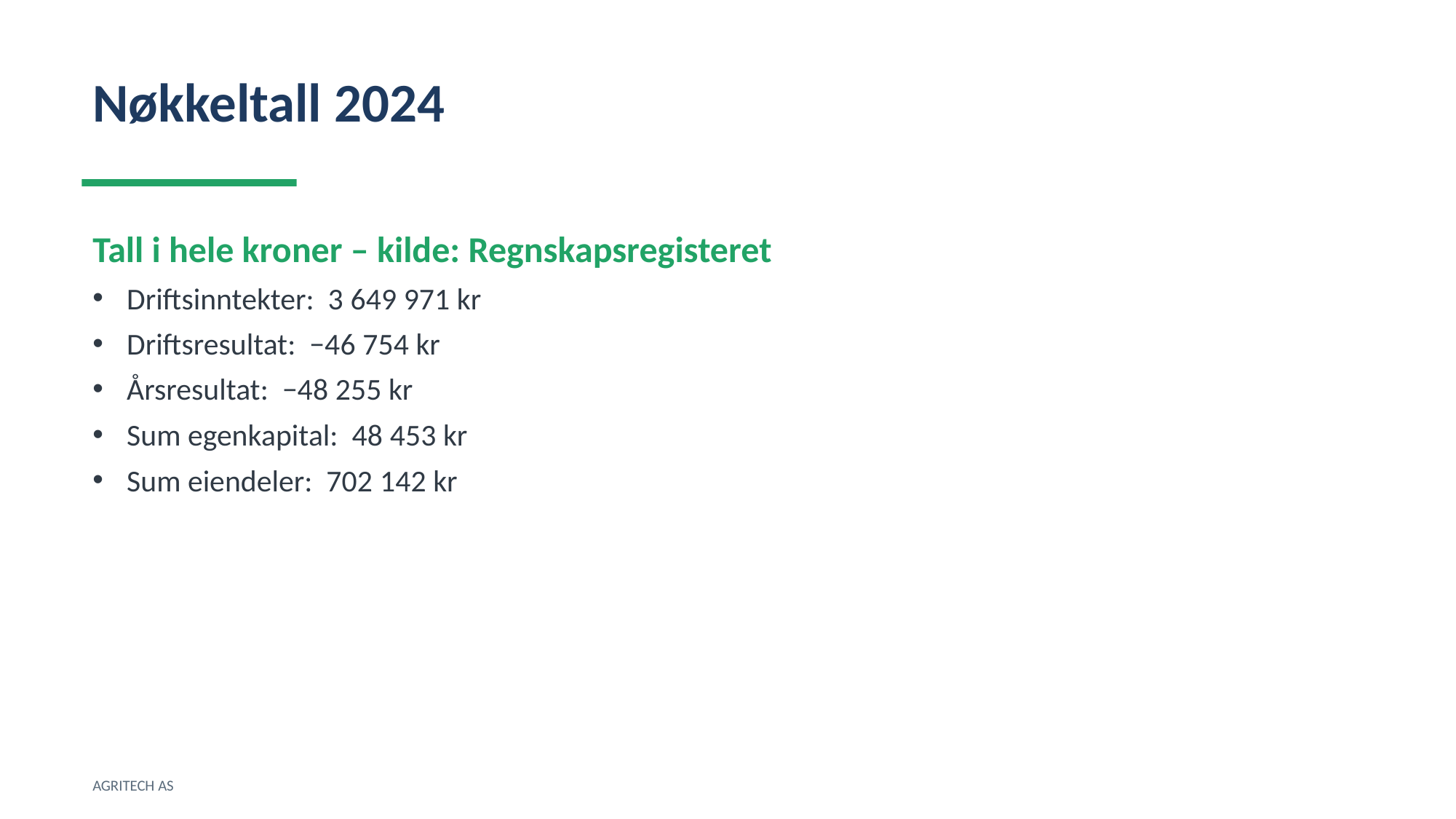

Nøkkeltall 2024

Tall i hele kroner – kilde: Regnskapsregisteret
Driftsinntekter:  3 649 971 kr
Driftsresultat:  −46 754 kr
Årsresultat:  −48 255 kr
Sum egenkapital:  48 453 kr
Sum eiendeler:  702 142 kr
AGRITECH AS